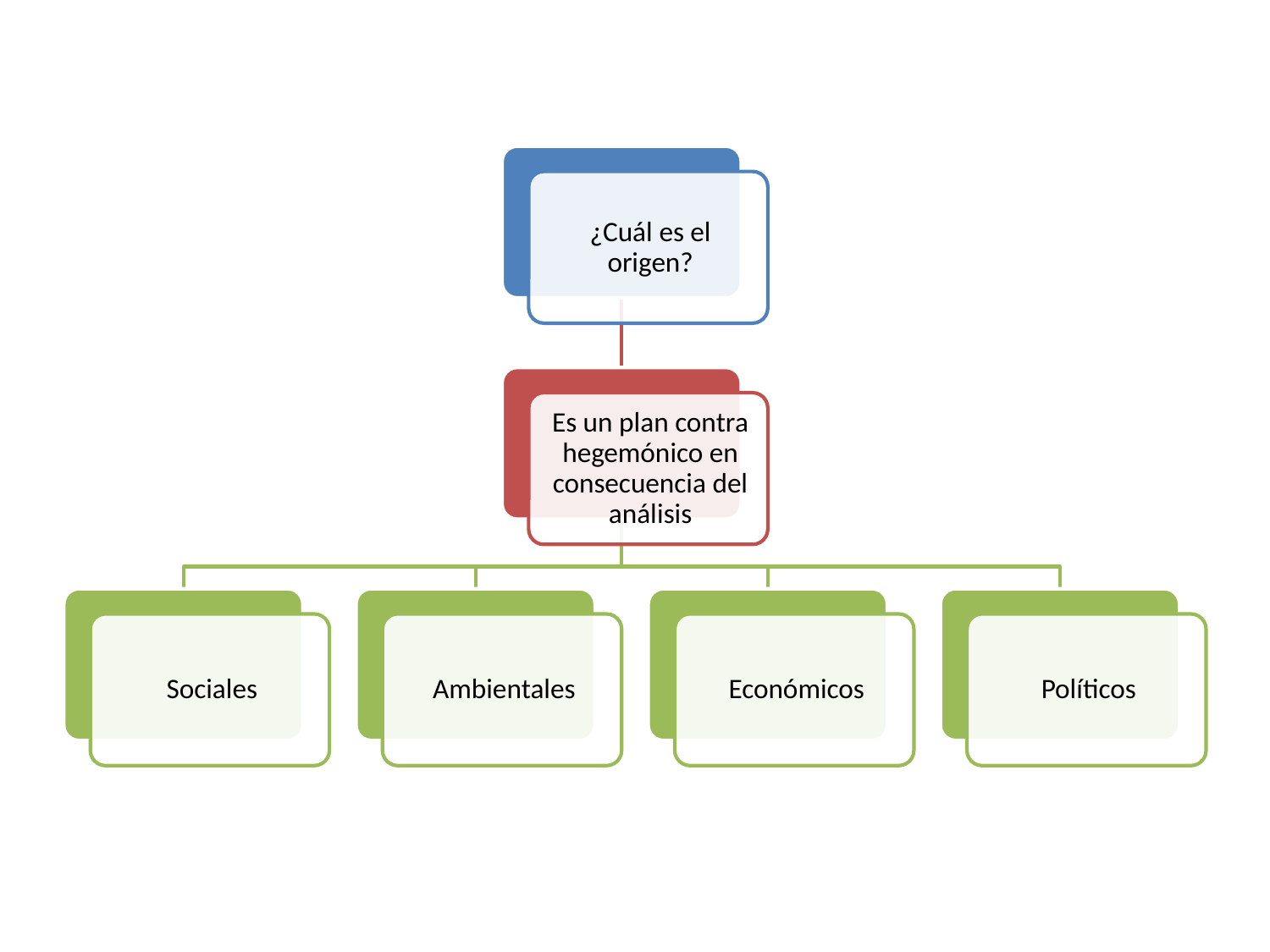

¿Cuál es el origen?
Es un plan contra hegemónico en consecuencia del análisis
Sociales
Ambientales
Económicos
Políticos